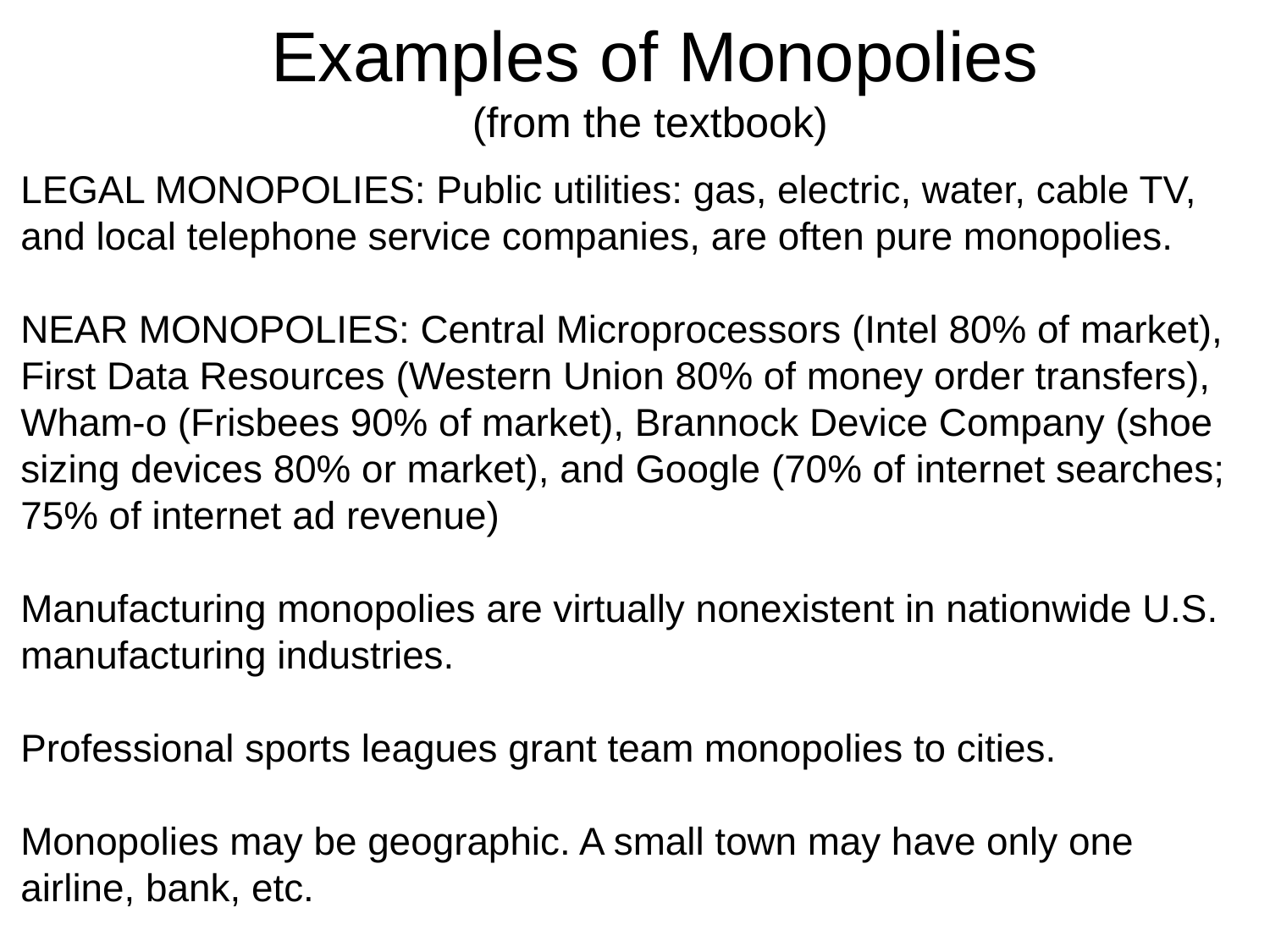

Examples of Monopolies
                 (from the textbook)
LEGAL MONOPOLIES: Public utilities: gas, electric, water, cable TV, and local telephone service companies, are often pure monopolies.

NEAR MONOPOLIES: Central Microprocessors (Intel 80% of market), First Data Resources (Western Union 80% of money order transfers), Wham-o (Frisbees 90% of market), Brannock Device Company (shoe sizing devices 80% or market), and Google (70% of internet searches; 75% of internet ad revenue)

Manufacturing monopolies are virtually nonexistent in nationwide U.S. manufacturing industries.

Professional sports leagues grant team monopolies to cities.

Monopolies may be geographic. A small town may have only one airline, bank, etc.